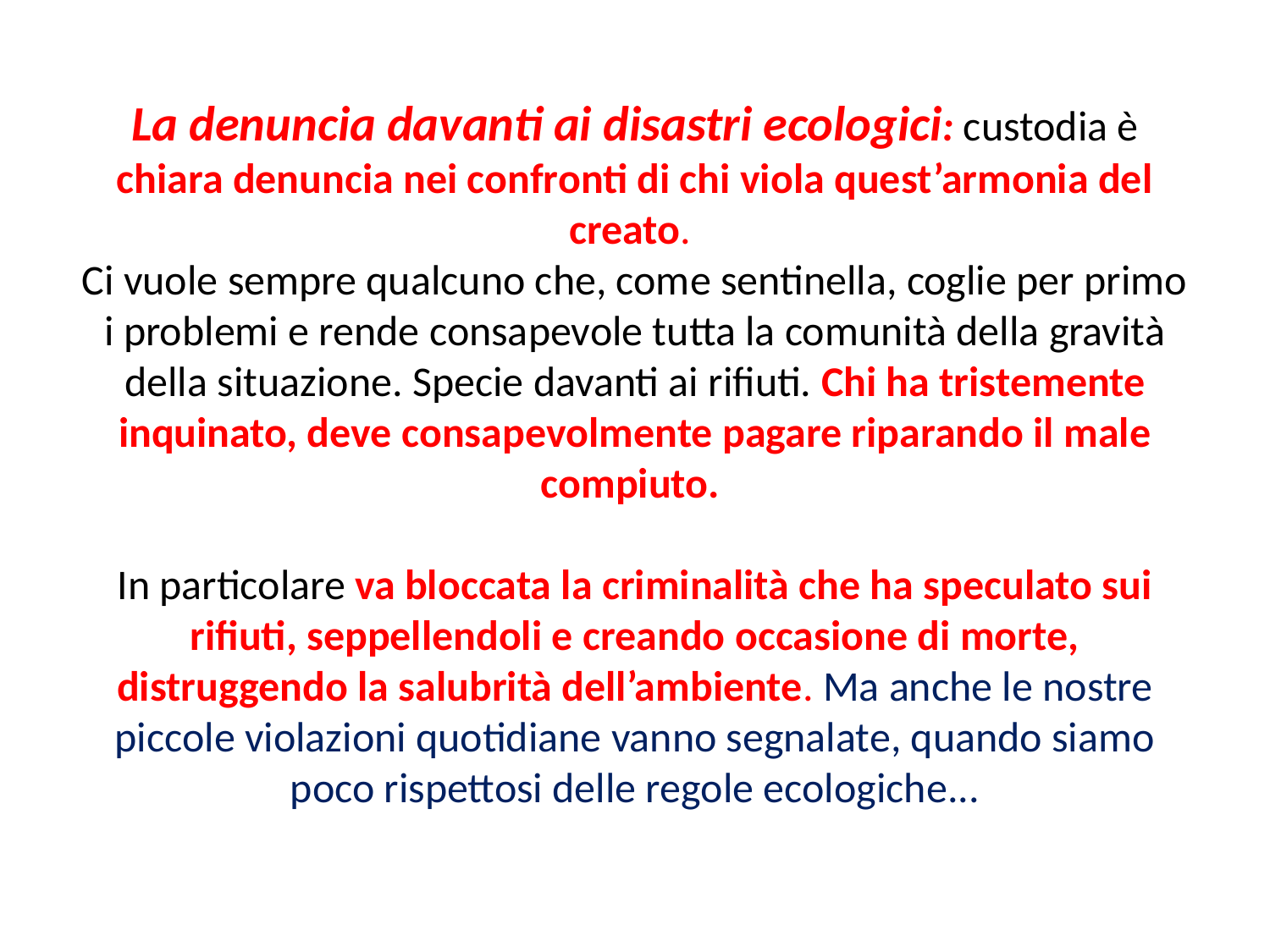

# La denuncia davanti ai disastri ecologici: custodia è chiara denuncia nei confronti di chi viola quest’armonia del creato. Ci vuole sempre qualcuno che, come sentinella, coglie per primo i problemi e rende consapevole tutta la comunità della gravità della situazione. Specie davanti ai rifiuti. Chi ha tristemente inquinato, deve consapevolmente pagare riparando il male compiuto. In particolare va bloccata la criminalità che ha speculato sui rifiuti, seppellendoli e creando occasione di morte, distruggendo la salubrità dell’ambiente. Ma anche le nostre piccole violazioni quotidiane vanno segnalate, quando siamo poco rispettosi delle regole ecologiche...